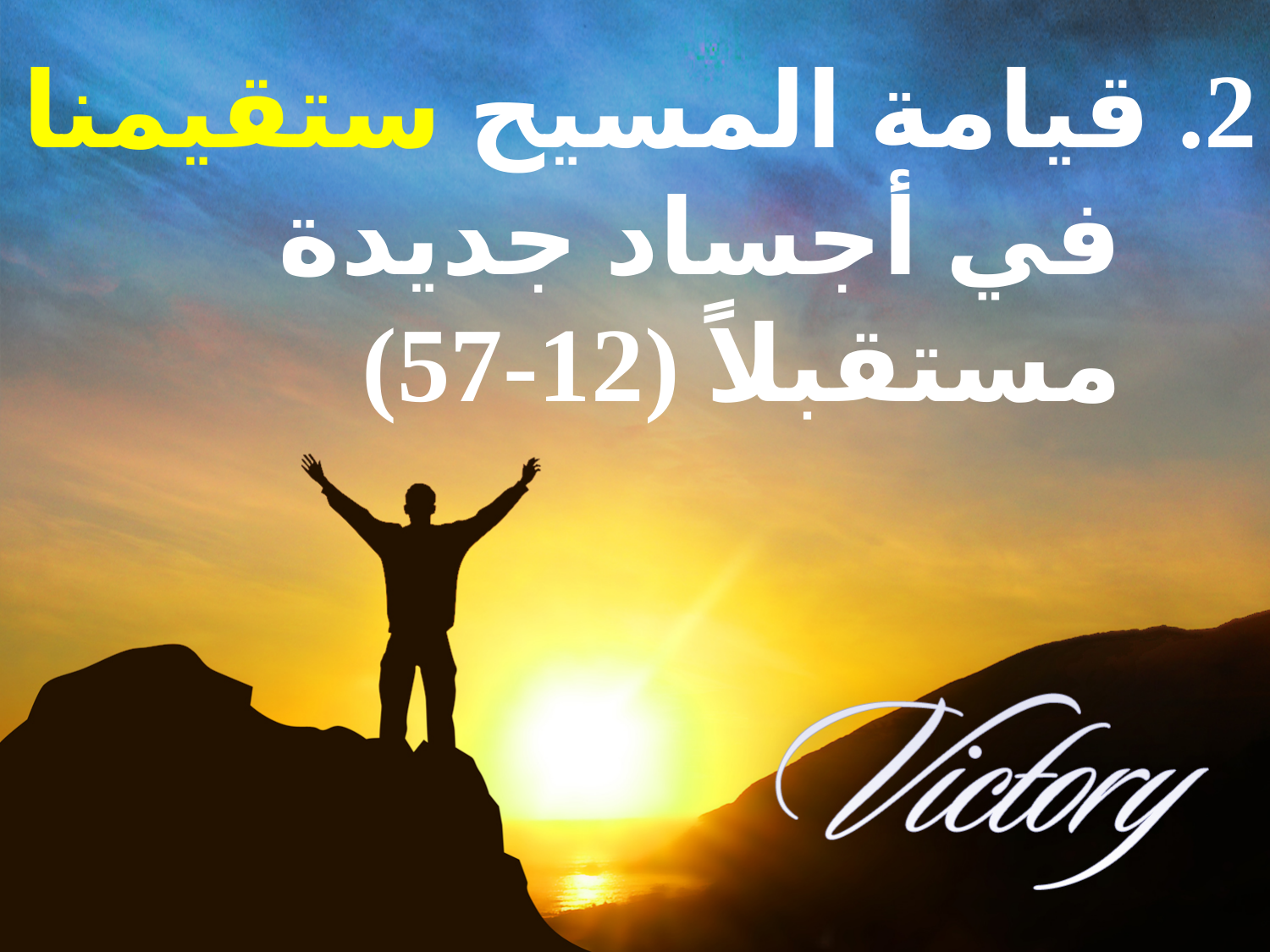

# 2. قيامة المسيح ستقيمنا في أجساد جديدة مستقبلاً (12-57)